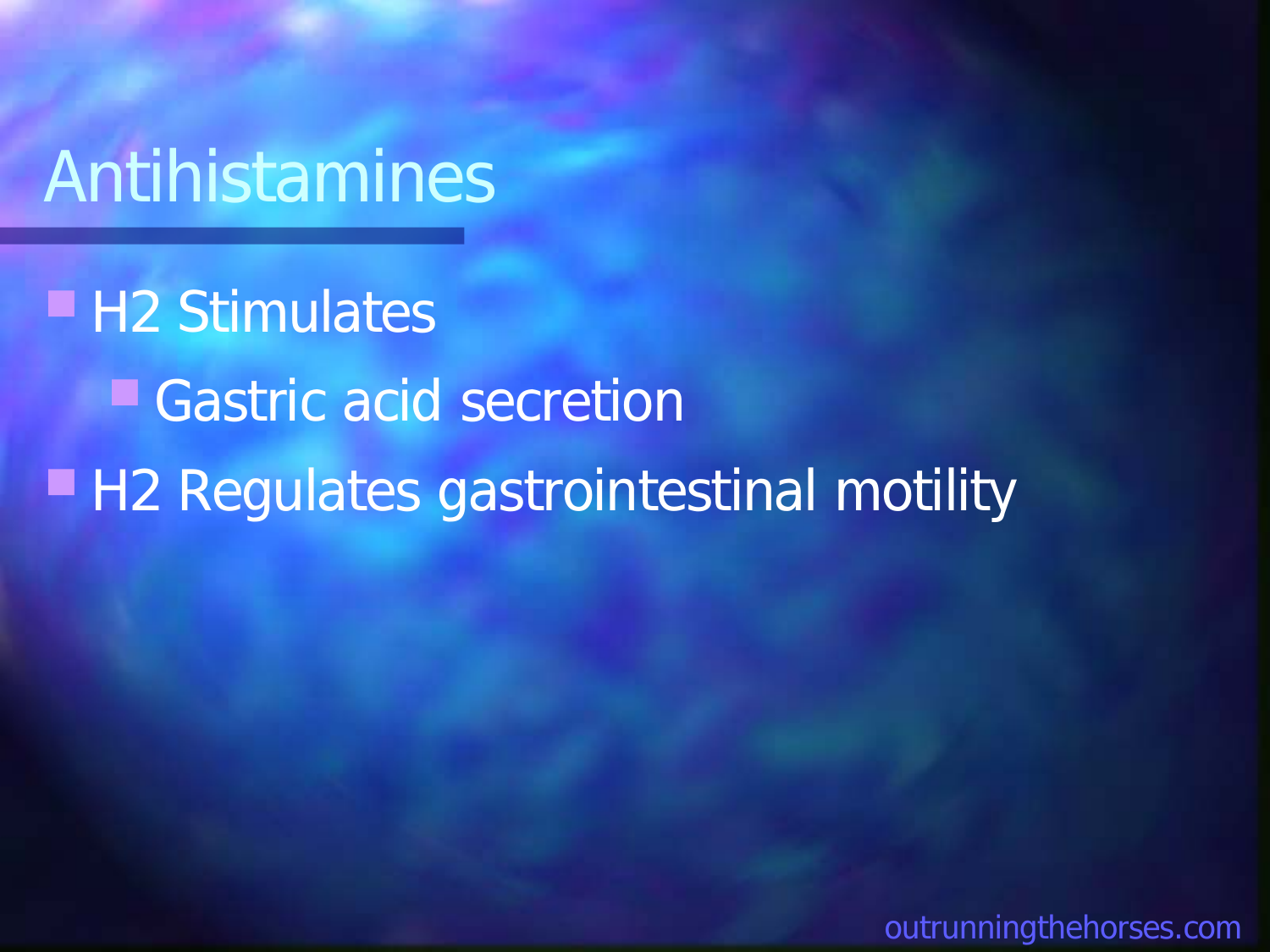

# Antihistamines
H2 Stimulates
Gastric acid secretion
H2 Regulates gastrointestinal motility

outrunningthehorses.com